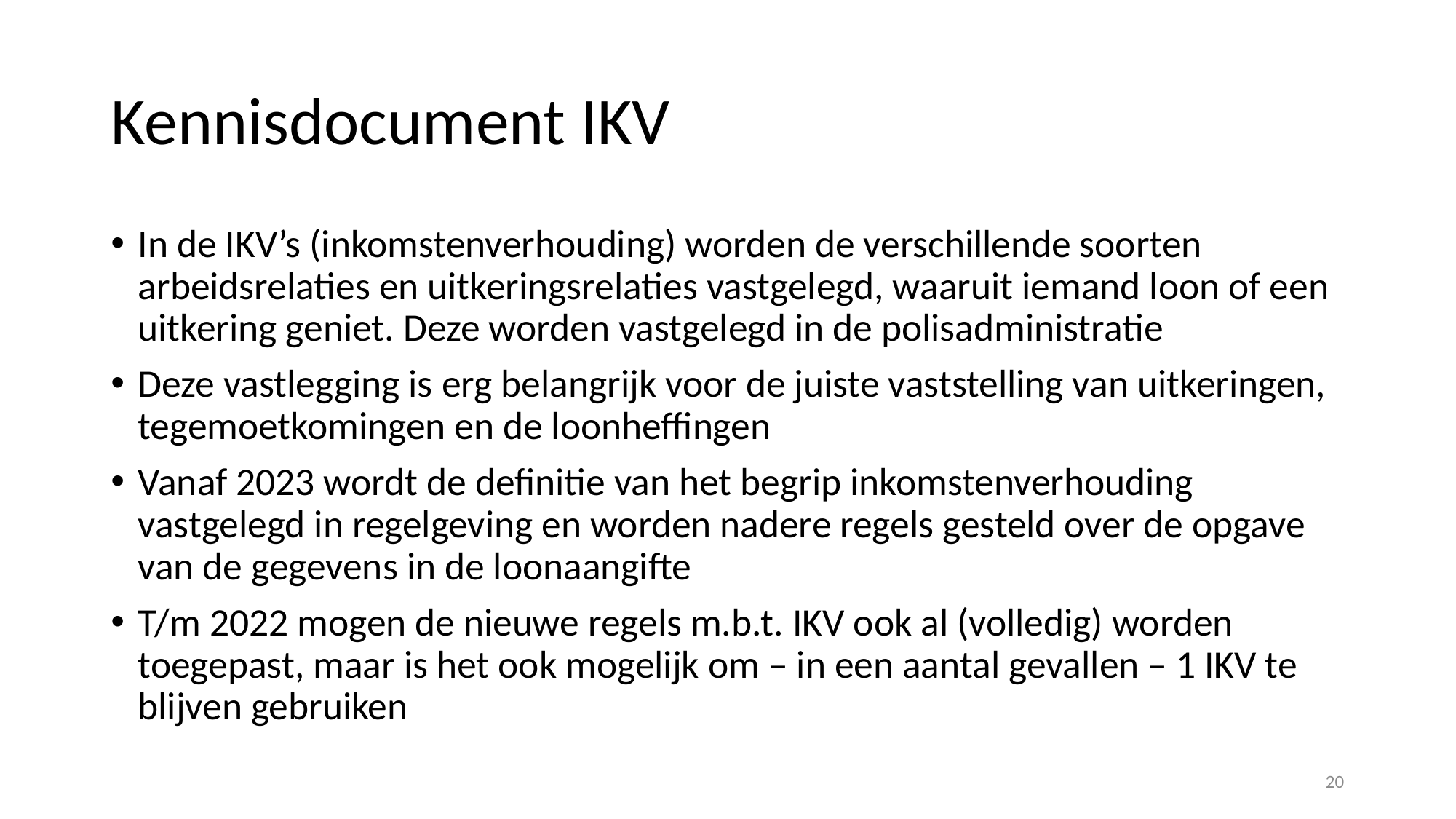

# Kennisdocument IKV
In de IKV’s (inkomstenverhouding) worden de verschillende soorten arbeidsrelaties en uitkeringsrelaties vastgelegd, waaruit iemand loon of een uitkering geniet. Deze worden vastgelegd in de polisadministratie
Deze vastlegging is erg belangrijk voor de juiste vaststelling van uitkeringen, tegemoetkomingen en de loonheffingen
Vanaf 2023 wordt de definitie van het begrip inkomstenverhouding vastgelegd in regelgeving en worden nadere regels gesteld over de opgave van de gegevens in de loonaangifte
T/m 2022 mogen de nieuwe regels m.b.t. IKV ook al (volledig) worden toegepast, maar is het ook mogelijk om – in een aantal gevallen – 1 IKV te blijven gebruiken
20